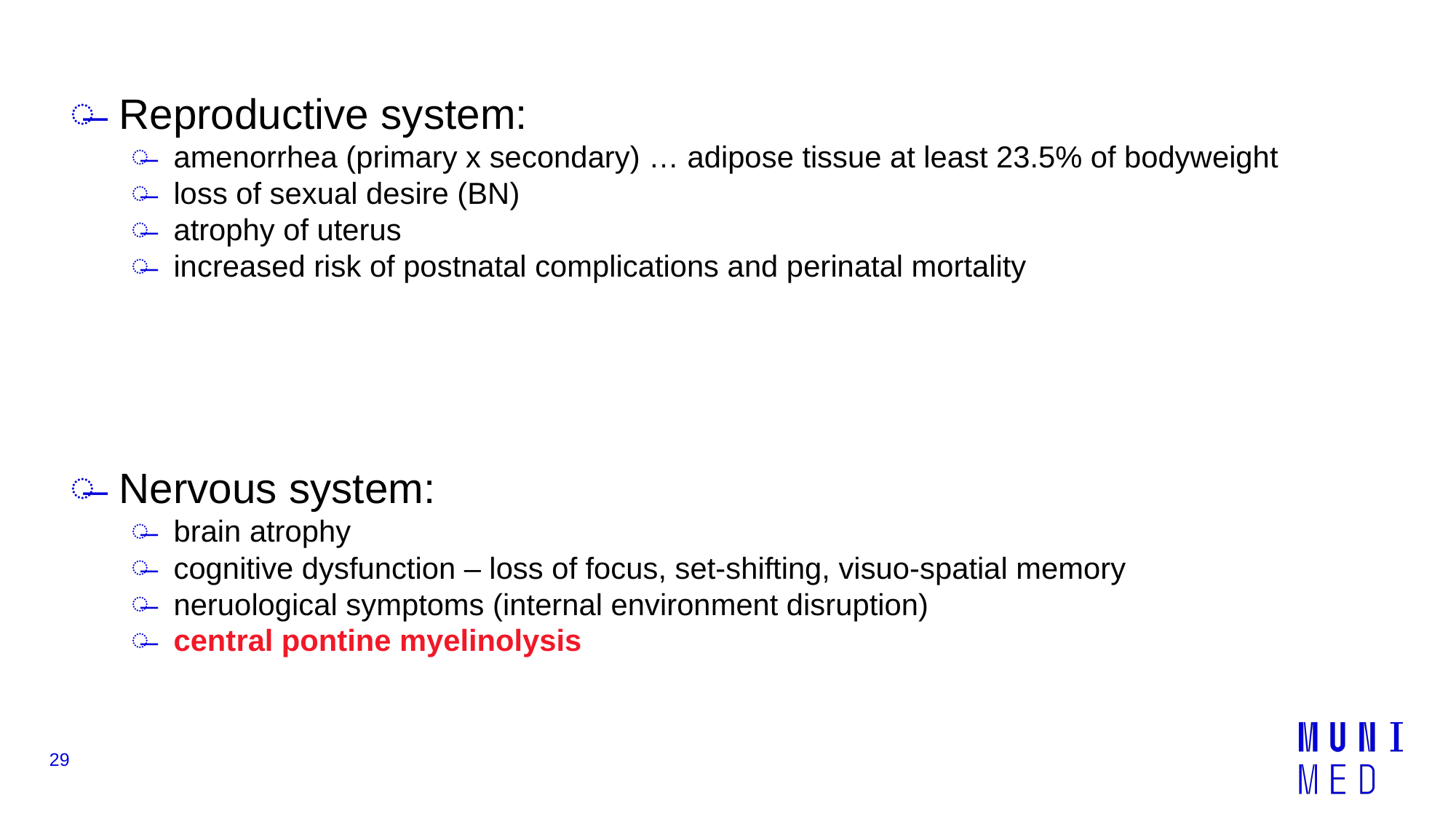

Reproductive system:
amenorrhea (primary x secondary) … adipose tissue at least 23.5% of bodyweight
loss of sexual desire (BN)
atrophy of uterus
increased risk of postnatal complications and perinatal mortality

Nervous system:
brain atrophy
cognitive dysfunction – loss of focus, set-shifting, visuo-spatial memory
neruological symptoms (internal environment disruption)
central pontine myelinolysis
29